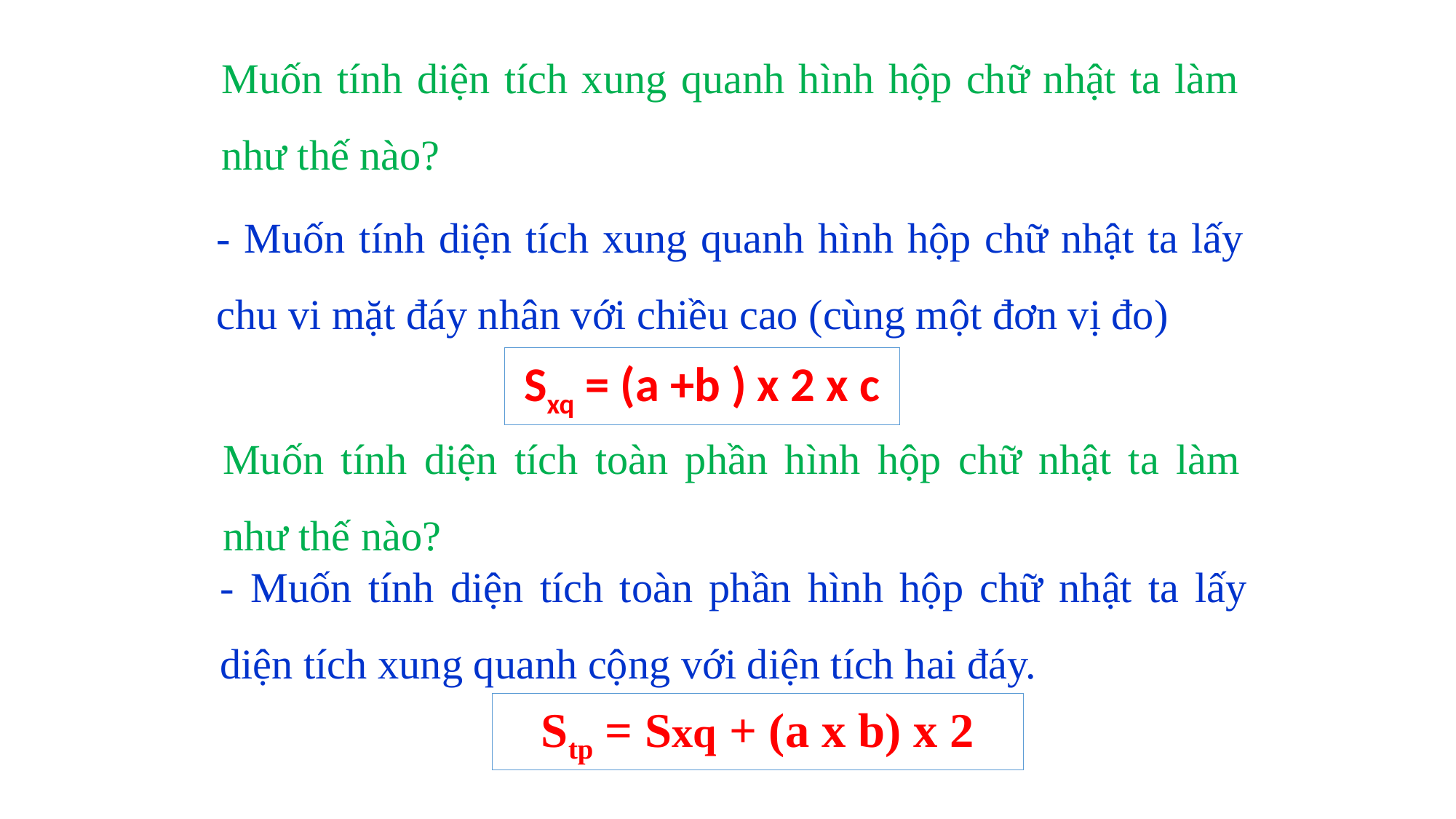

Muốn tính diện tích xung quanh hình hộp chữ nhật ta làm như thế nào?
- Muốn tính diện tích xung quanh hình hộp chữ nhật ta lấy chu vi mặt đáy nhân với chiều cao (cùng một đơn vị đo)
Sxq = (a +b ) x 2 x c
Muốn tính diện tích toàn phần hình hộp chữ nhật ta làm như thế nào?

- Muốn tính diện tích toàn phần hình hộp chữ nhật ta lấy diện tích xung quanh cộng với diện tích hai đáy.
Stp = Sxq + (a x b) x 2